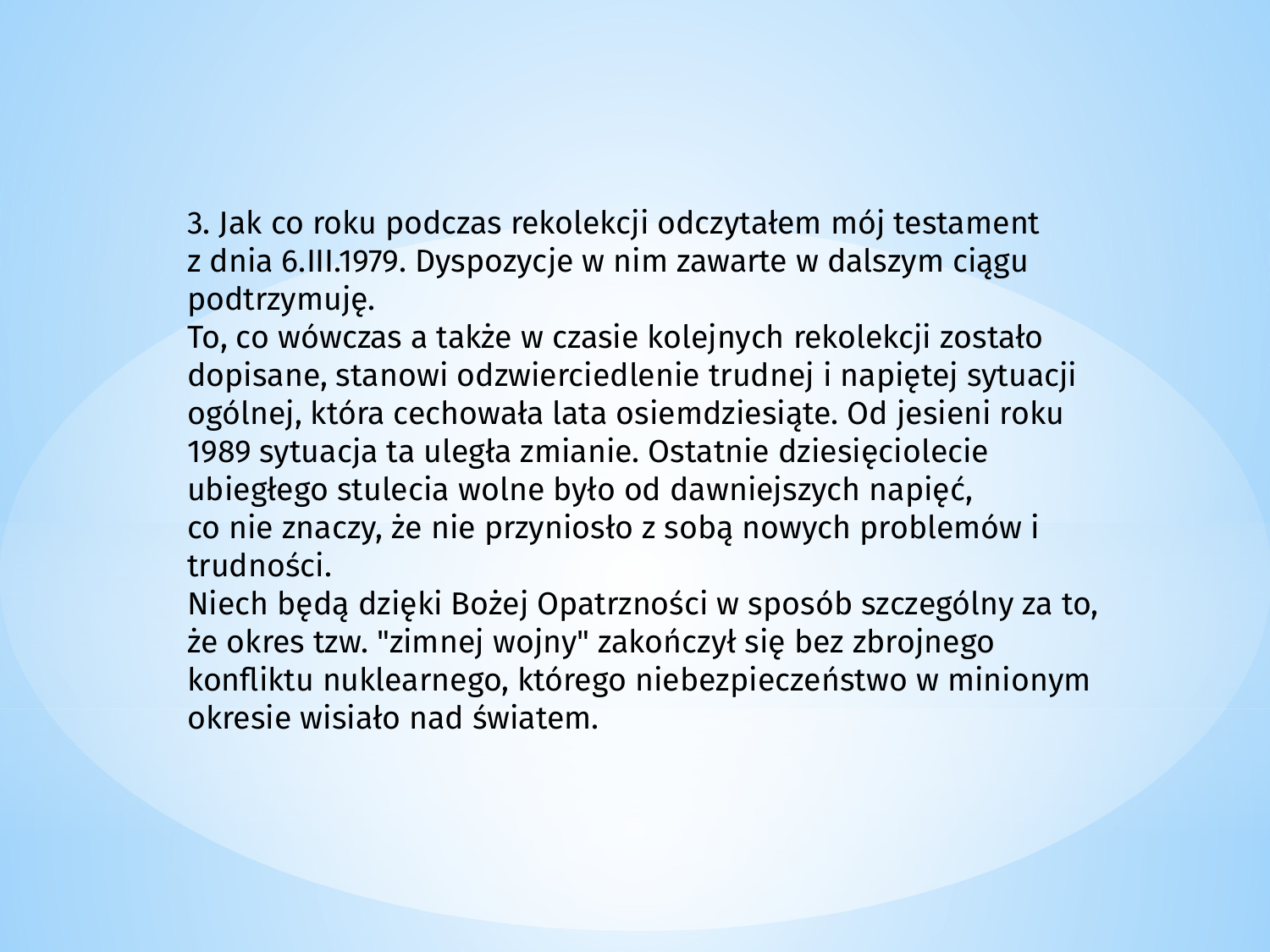

3. Jak co roku podczas rekolekcji odczytałem mój testament
z dnia 6.III.1979. Dyspozycje w nim zawarte w dalszym ciągu podtrzymuję.
To, co wówczas a także w czasie kolejnych rekolekcji zostało dopisane, stanowi odzwierciedlenie trudnej i napiętej sytuacji ogólnej, która cechowała lata osiemdziesiąte. Od jesieni roku 1989 sytuacja ta uległa zmianie. Ostatnie dziesięciolecie ubiegłego stulecia wolne było od dawniejszych napięć,
co nie znaczy, że nie przyniosło z sobą nowych problemów i trudności.
Niech będą dzięki Bożej Opatrzności w sposób szczególny za to, że okres tzw. "zimnej wojny" zakończył się bez zbrojnego konfliktu nuklearnego, którego niebezpieczeństwo w minionym okresie wisiało nad światem.